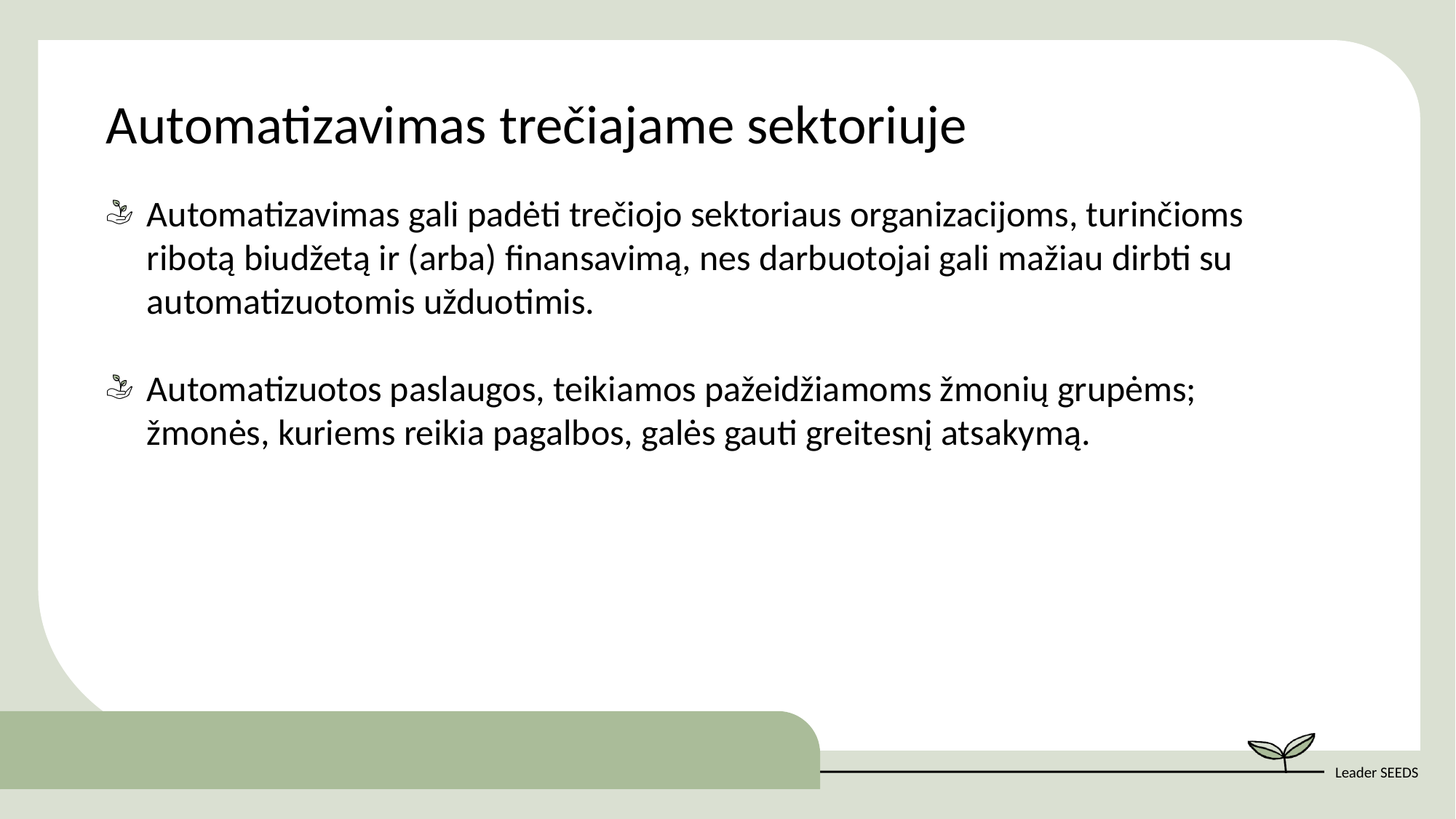

Automatizavimas trečiajame sektoriuje
Automatizavimas gali padėti trečiojo sektoriaus organizacijoms, turinčioms ribotą biudžetą ir (arba) finansavimą, nes darbuotojai gali mažiau dirbti su automatizuotomis užduotimis.

Automatizuotos paslaugos, teikiamos pažeidžiamoms žmonių grupėms; žmonės, kuriems reikia pagalbos, galės gauti greitesnį atsakymą.